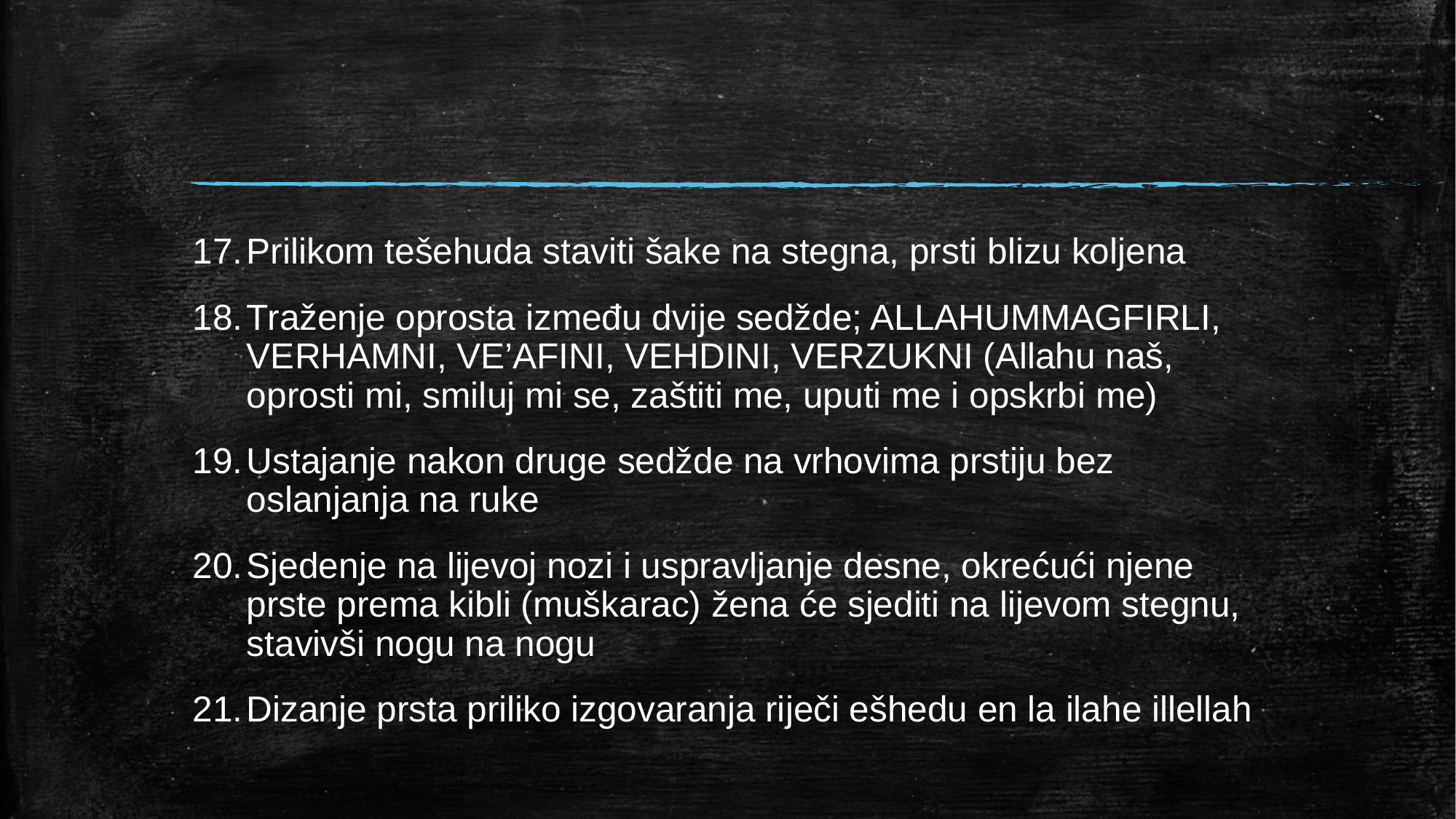

Prilikom tešehuda staviti šake na stegna, prsti blizu koljena
Traženje oprosta između dvije sedžde; ALLAHUMMAGFIRLI, VERHAMNI, VE’AFINI, VEHDINI, VERZUKNI (Allahu naš, oprosti mi, smiluj mi se, zaštiti me, uputi me i opskrbi me)
Ustajanje nakon druge sedžde na vrhovima prstiju bez oslanjanja na ruke
Sjedenje na lijevoj nozi i uspravljanje desne, okrećući njene prste prema kibli (muškarac) žena će sjediti na lijevom stegnu, stavivši nogu na nogu
Dizanje prsta priliko izgovaranja riječi ešhedu en la ilahe illellah